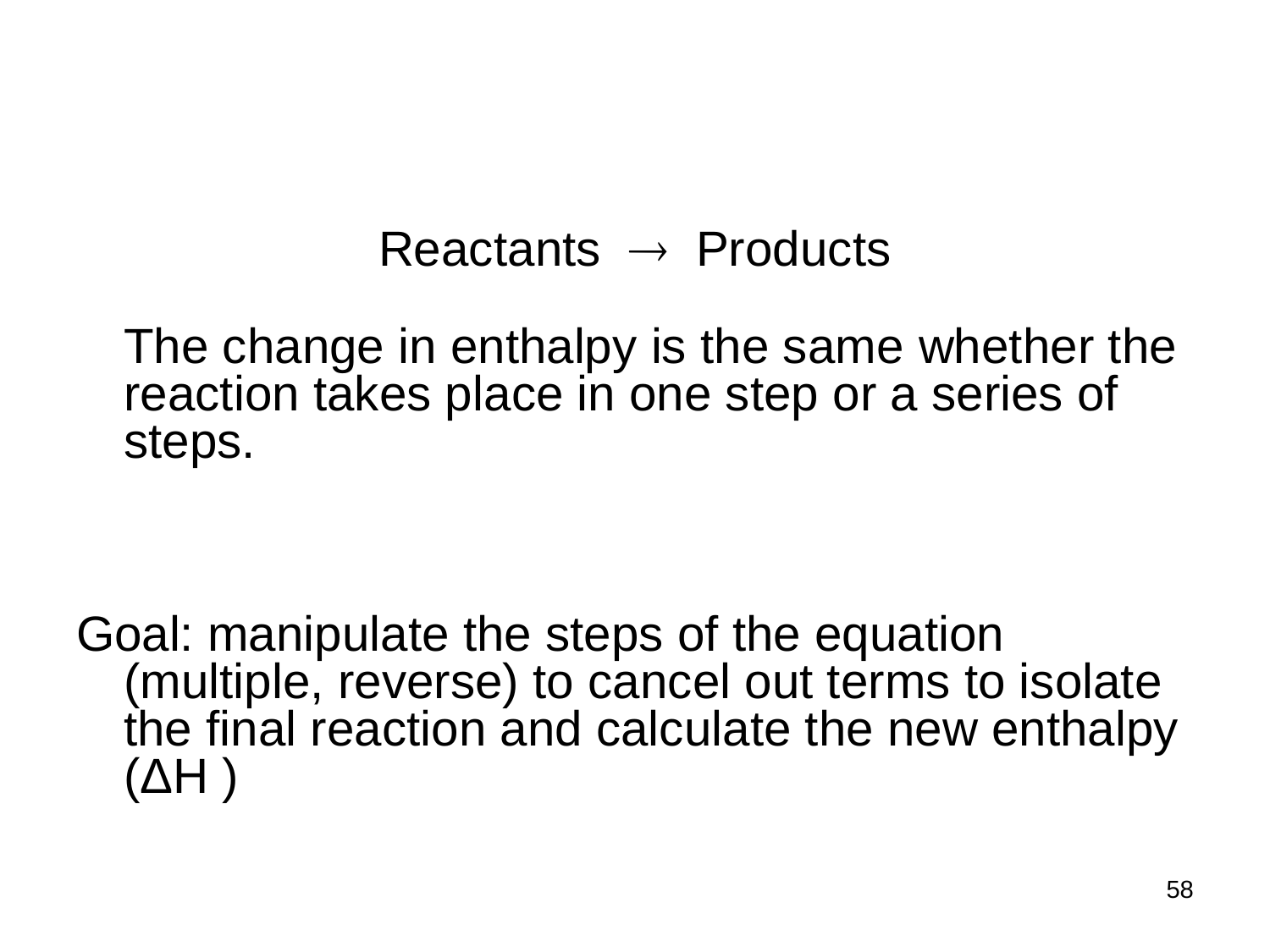

Reactants  →  Products
	The change in enthalpy is the same whether the reaction takes place in one step or a series of steps.

Goal: manipulate the steps of the equation (multiple, reverse) to cancel out terms to isolate the final reaction and calculate the new enthalpy (ΔH )
58